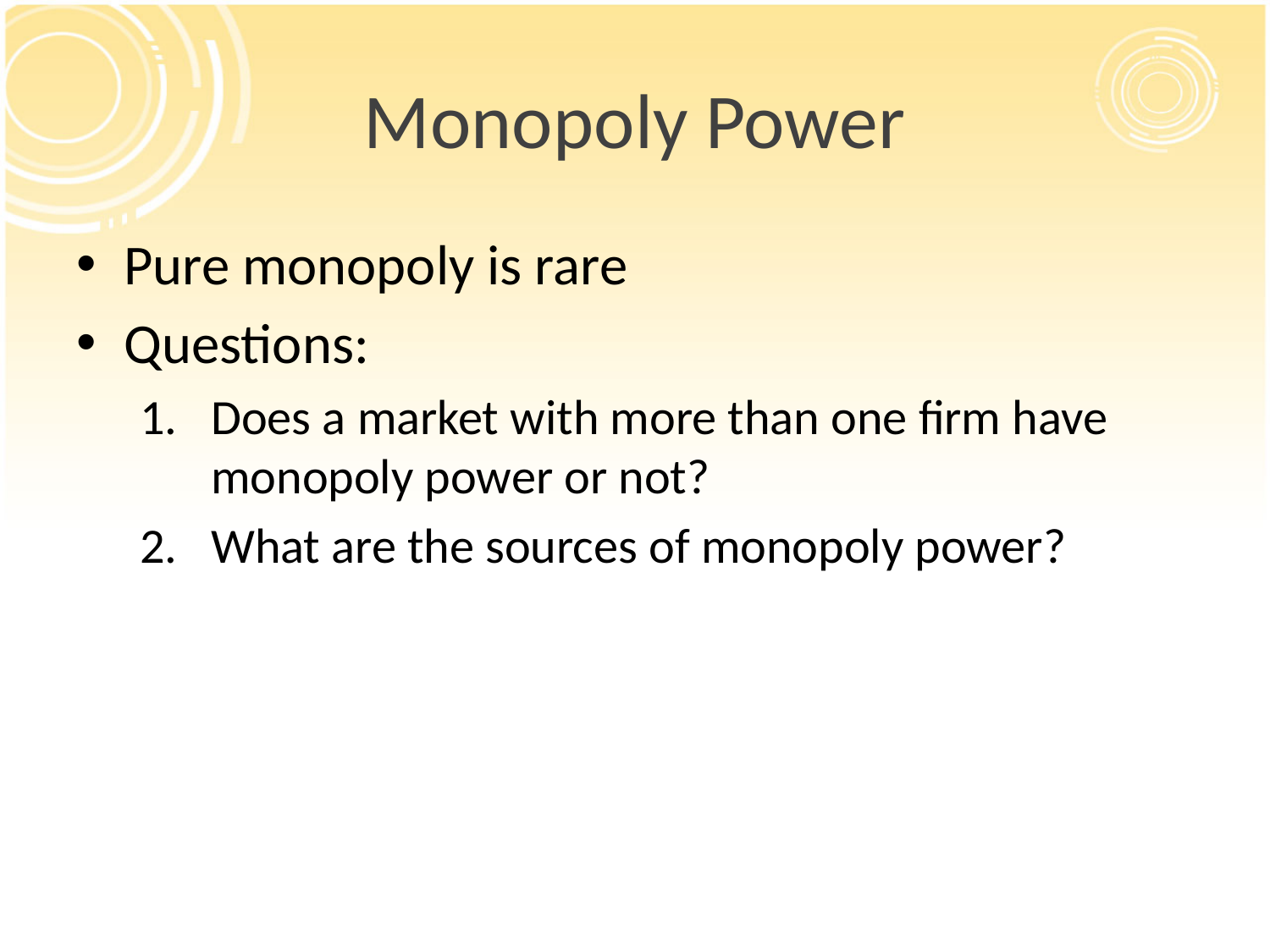

# Monopoly Power
Pure monopoly is rare
Questions:
Does a market with more than one firm have monopoly power or not?
What are the sources of monopoly power?